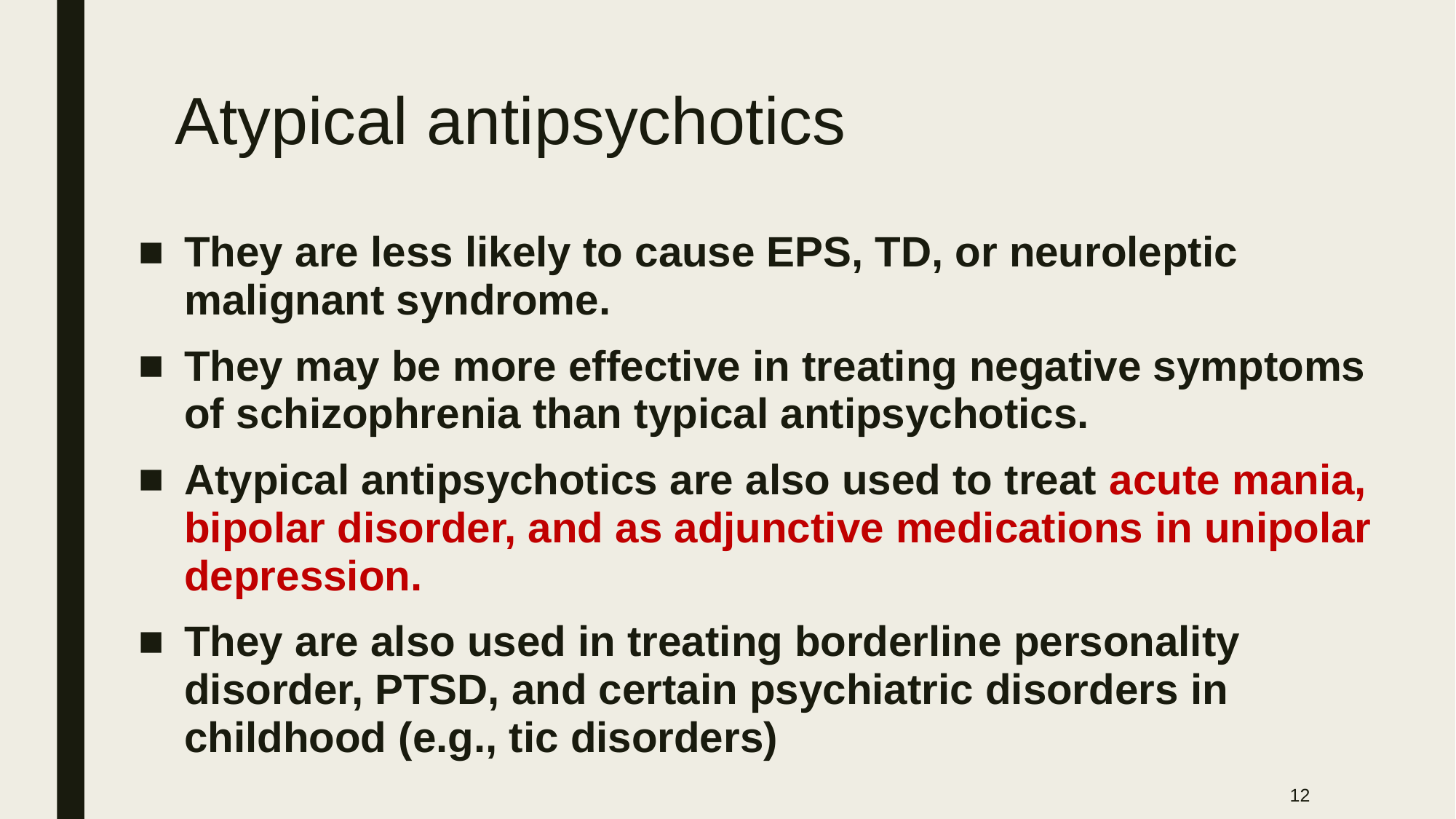

# Atypical antipsychotics
They are less likely to cause EPS, TD, or neuroleptic malignant syndrome.
They may be more effective in treating negative symptoms of schizophrenia than typical antipsychotics.
Atypical antipsychotics are also used to treat acute mania, bipolar disorder, and as adjunctive medications in unipolar depression.
They are also used in treating borderline personality disorder, PTSD, and certain psychiatric disorders in childhood (e.g., tic disorders)
12